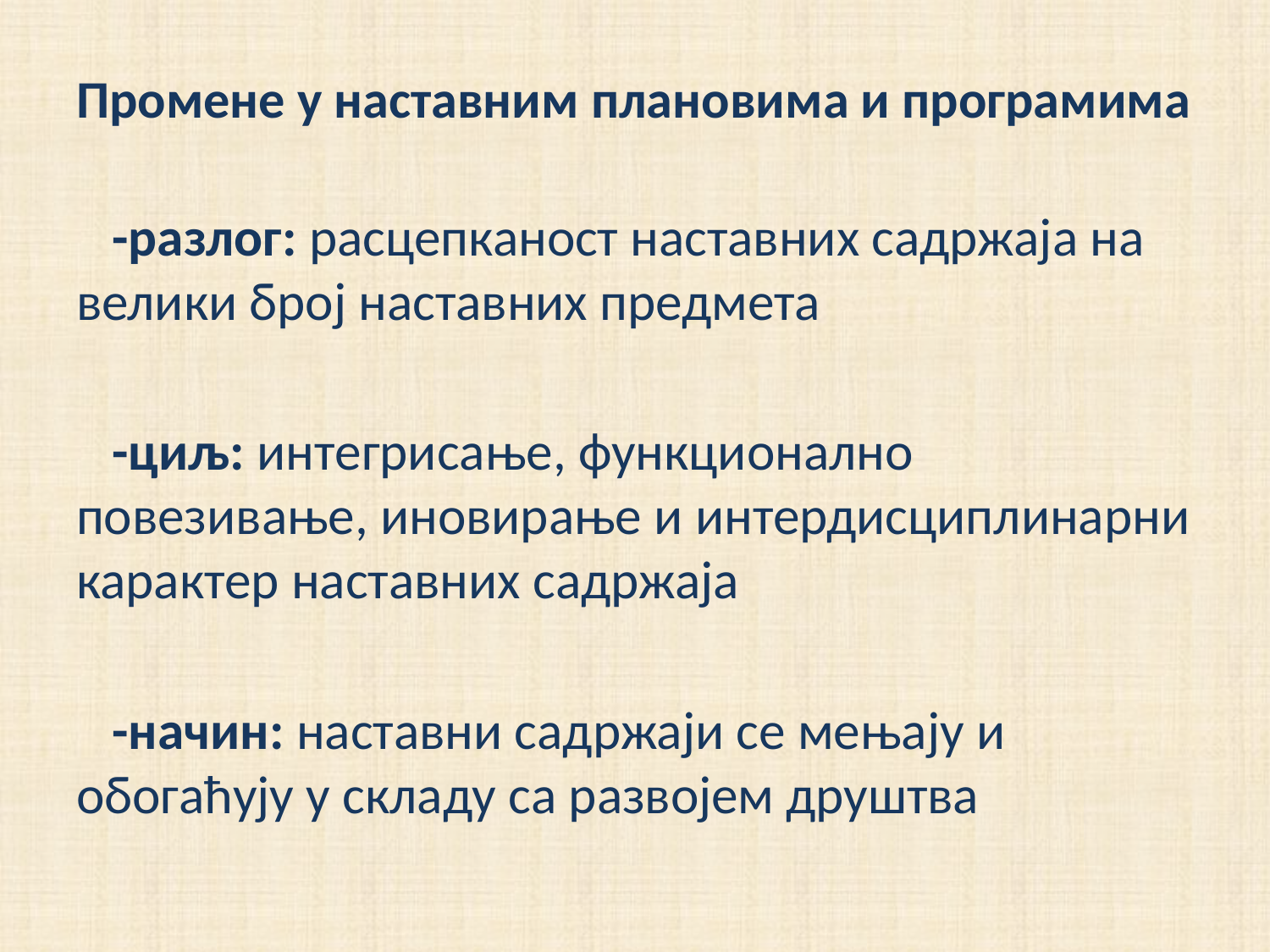

# Промене у наставним плановима и програмима
   -разлог: расцепканост наставних садржаја на велики број наставних предмета

   -циљ: интегрисање, функционално повезивање, иновирање и интердисциплинарни карактер наставних садржаја

   -начин: наставни садржаји се мењају и обогаћују у складу са развојем друштва